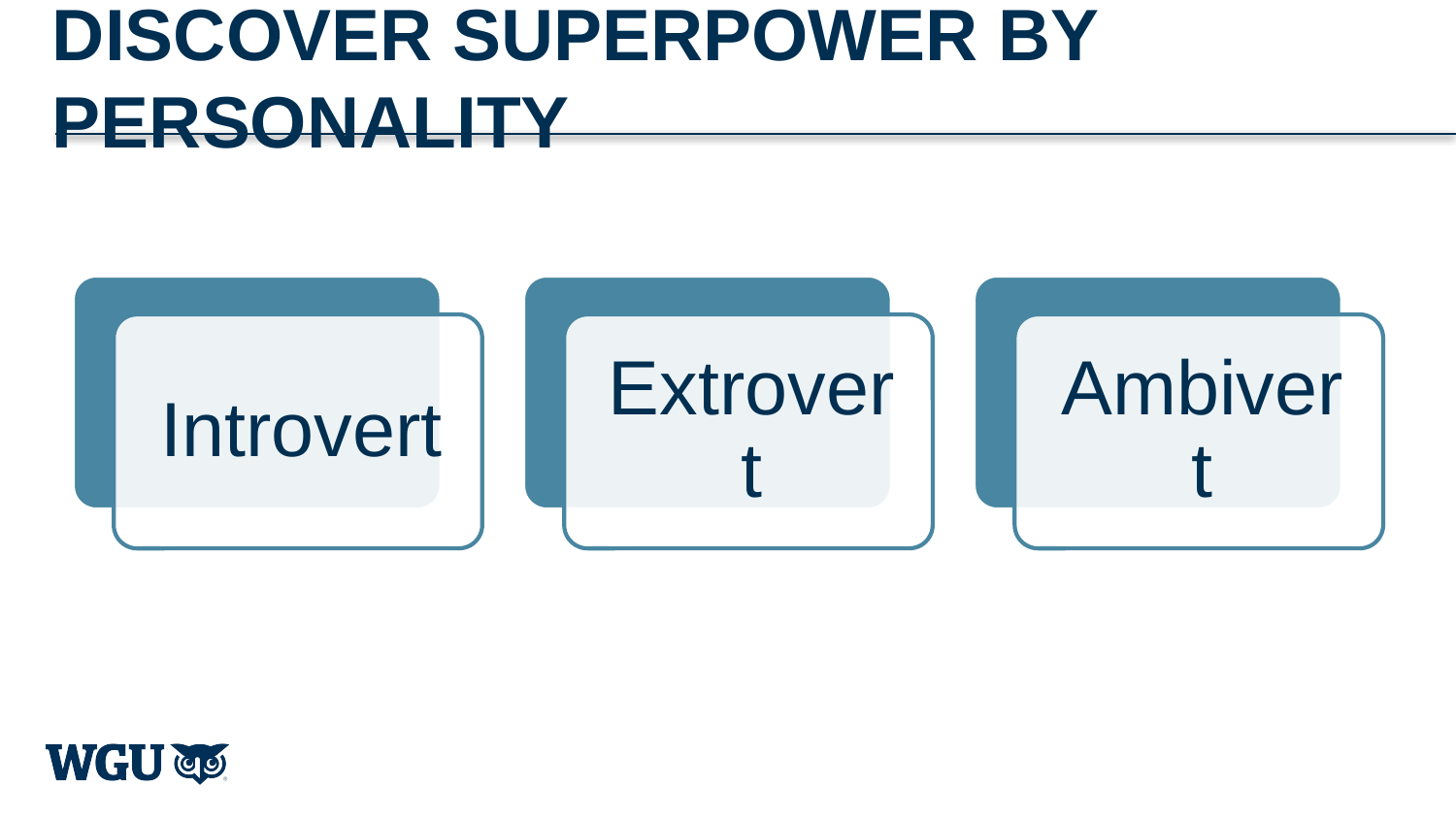

# Discover Superpower by Personality
Introvert
Extrovert
Ambivert